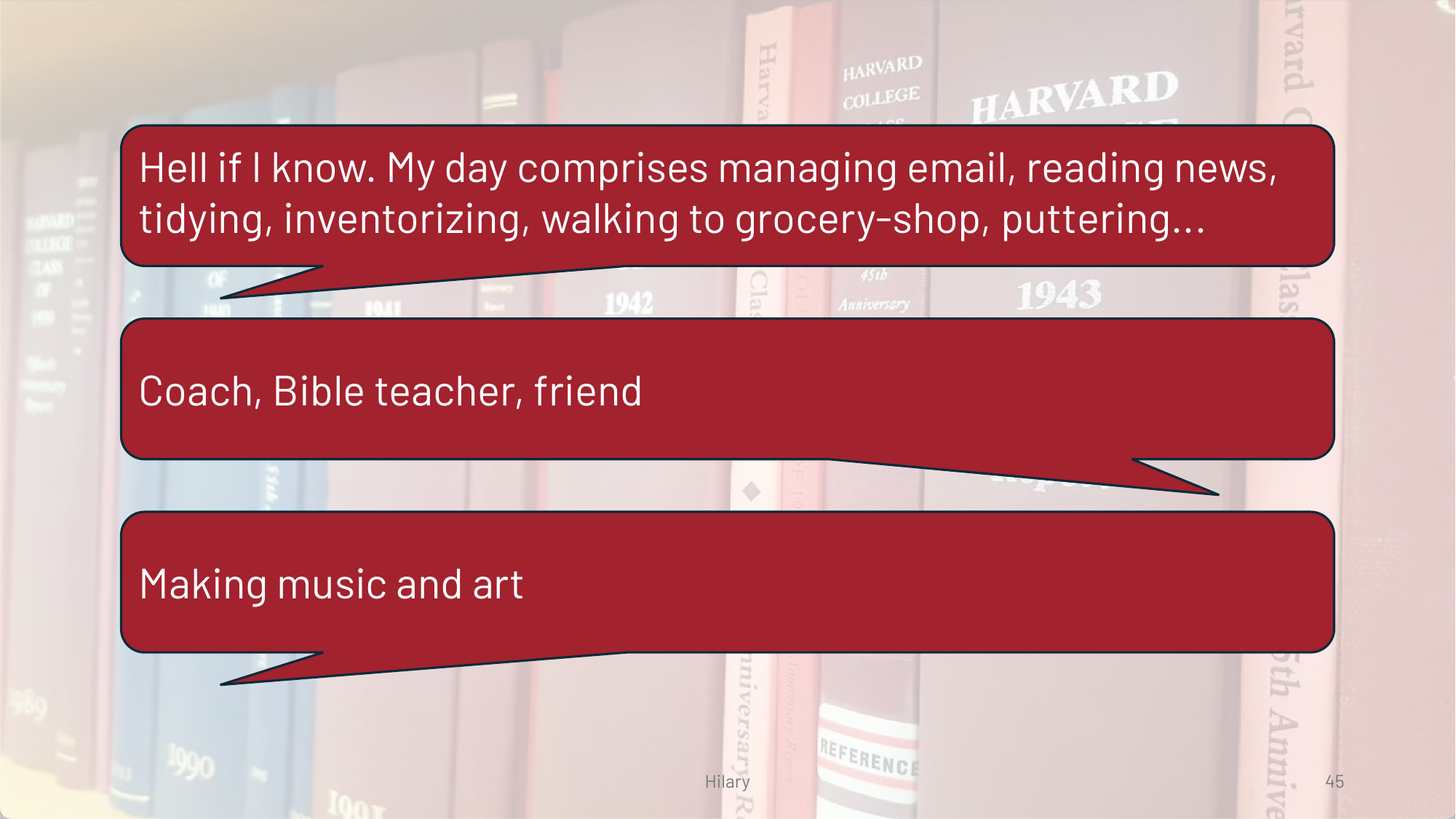

Hell if I know. My day comprises managing email, reading news, tidying, inventorizing, walking to grocery-shop, puttering...

Coach, Bible teacher, friend
Making music and art
Hilary
45